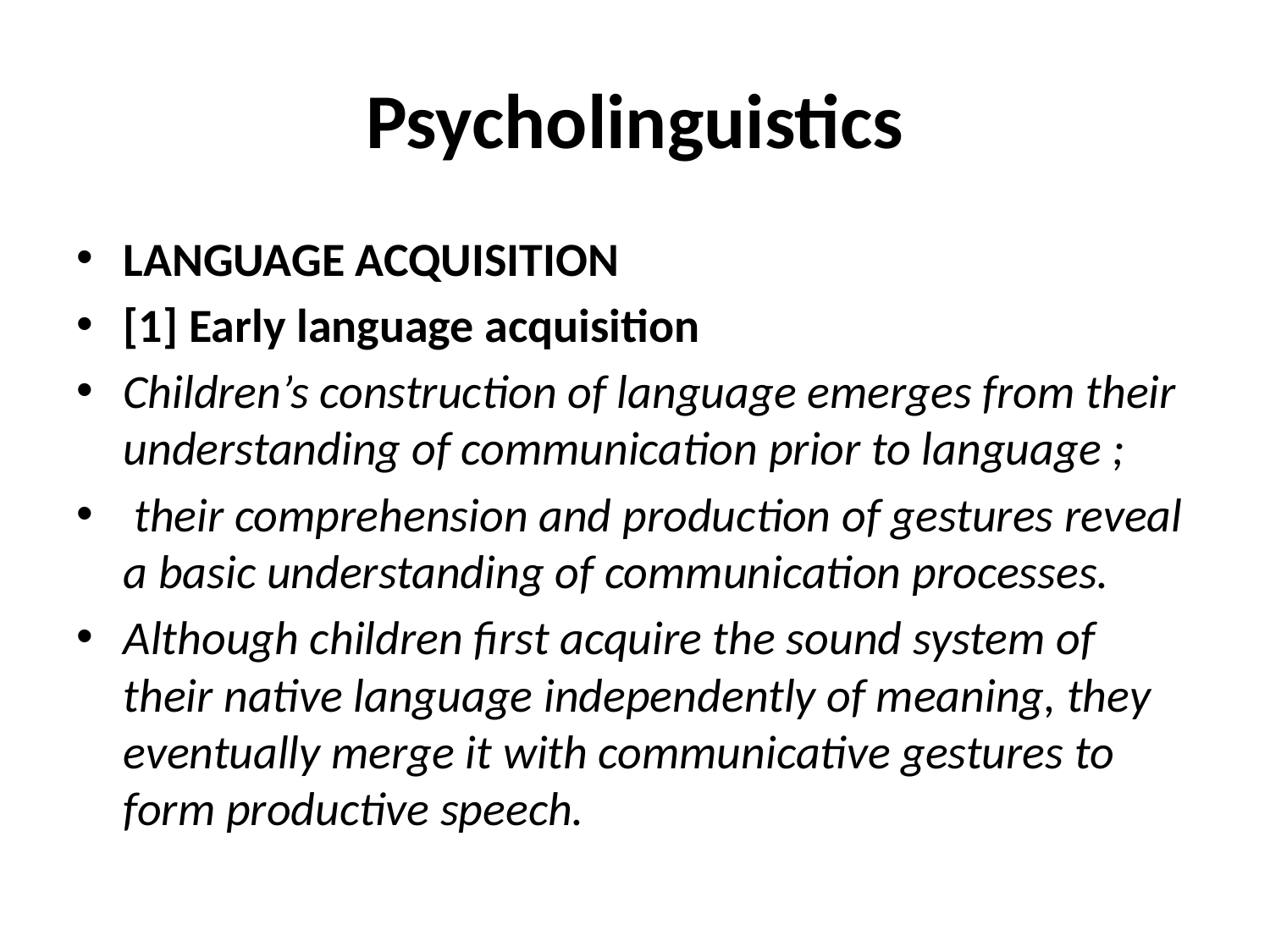

# Psycholinguistics
LANGUAGE ACQUISITION
[1] Early language acquisition
Children’s construction of language emerges from their understanding of communication prior to language ;
 their comprehension and production of gestures reveal a basic understanding of communication processes.
Although children first acquire the sound system of their native language independently of meaning, they eventually merge it with communicative gestures to form productive speech.